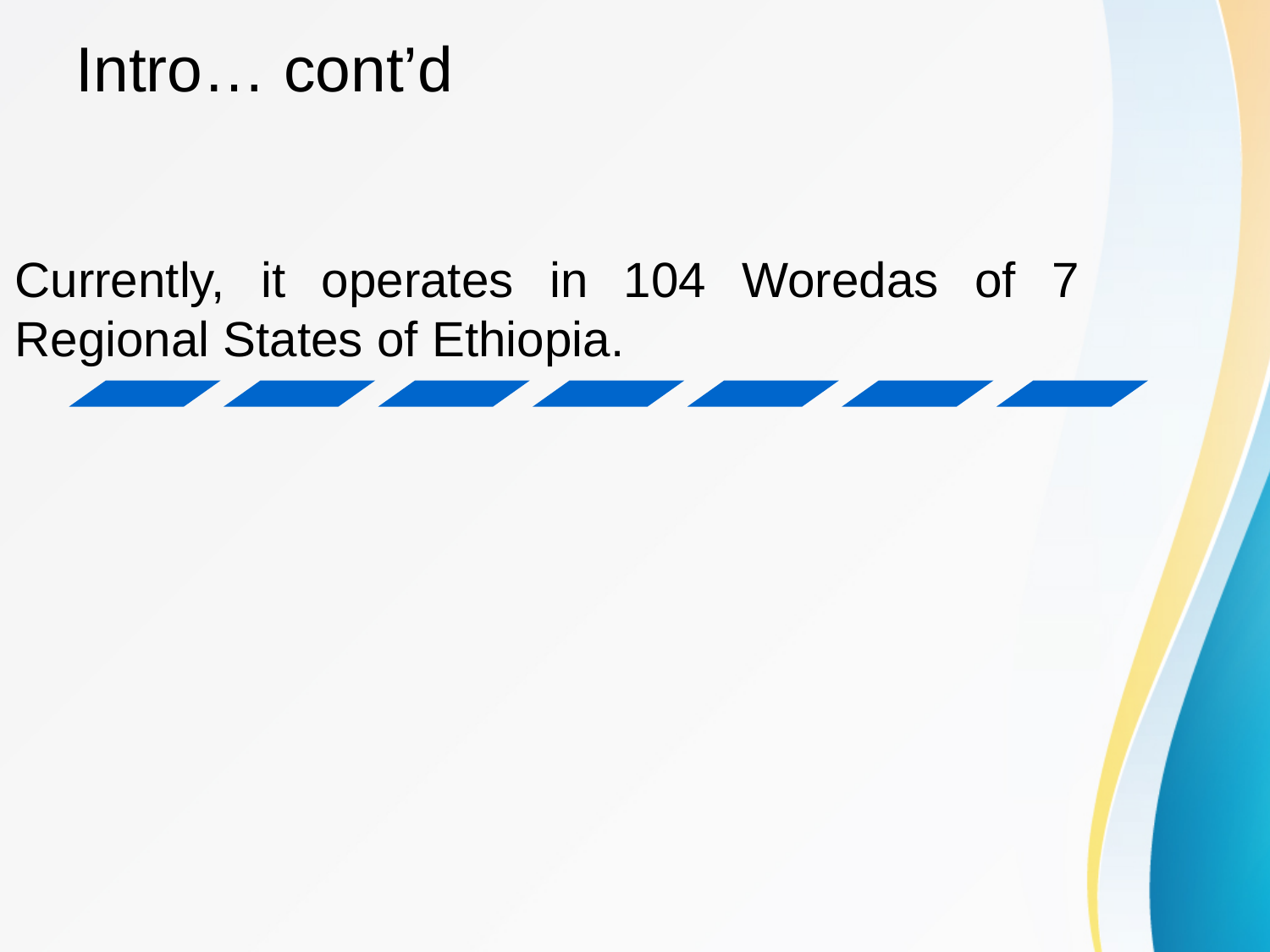

# Intro… cont’d
Currently, it operates in 104 Woredas of 7 Regional States of Ethiopia.

4